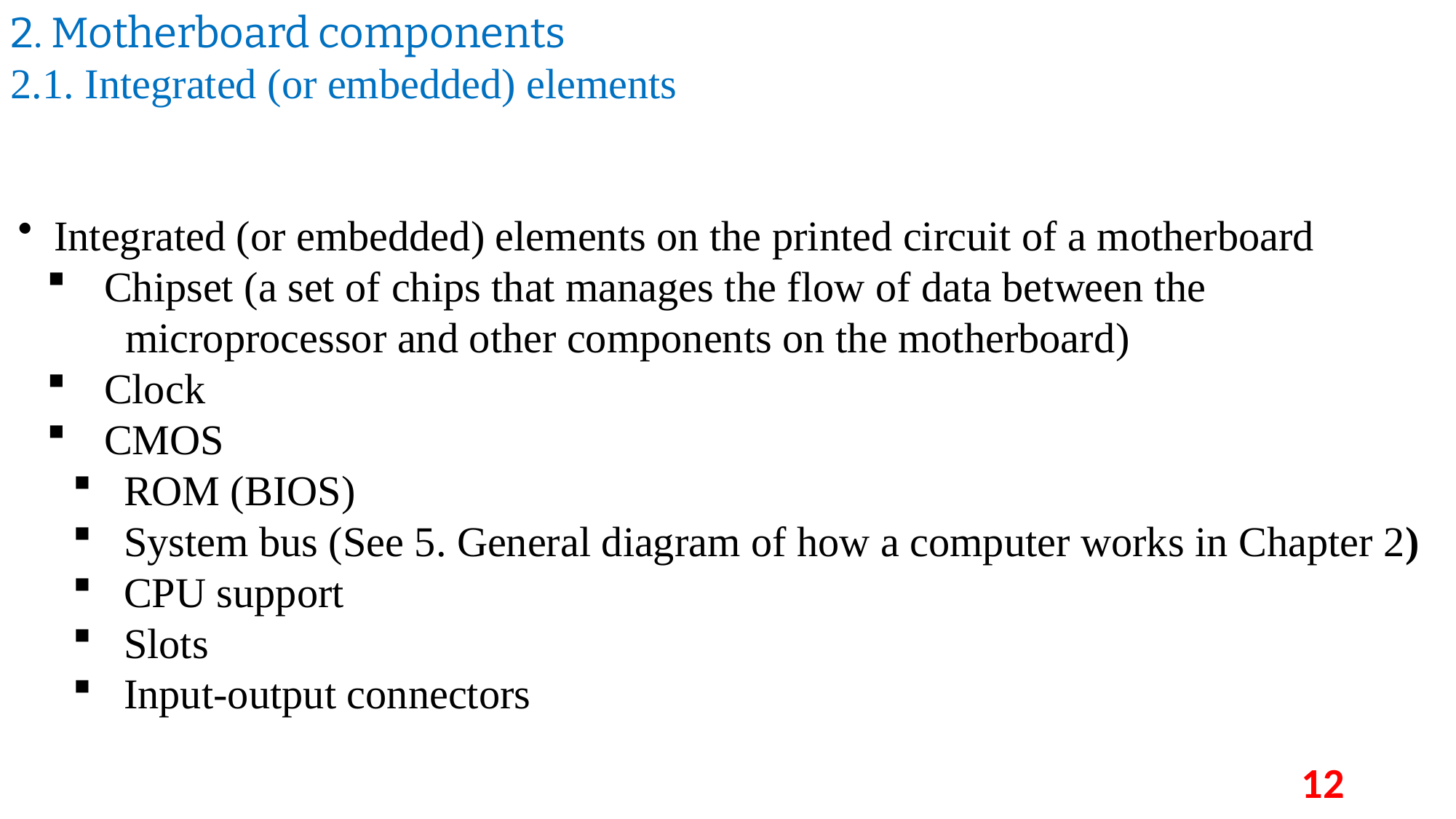

2. Motherboard components
2.1. Integrated (or embedded) elements
  Integrated (or embedded) elements on the printed circuit of a motherboard
   Chipset (a set of chips that manages the flow of data between the
     microprocessor and other components on the motherboard)
   Clock
   CMOS
   ROM (BIOS)
   System bus (See 5. General diagram of how a computer works in Chapter 2)
   CPU support
   Slots
   Input-output connectors
12